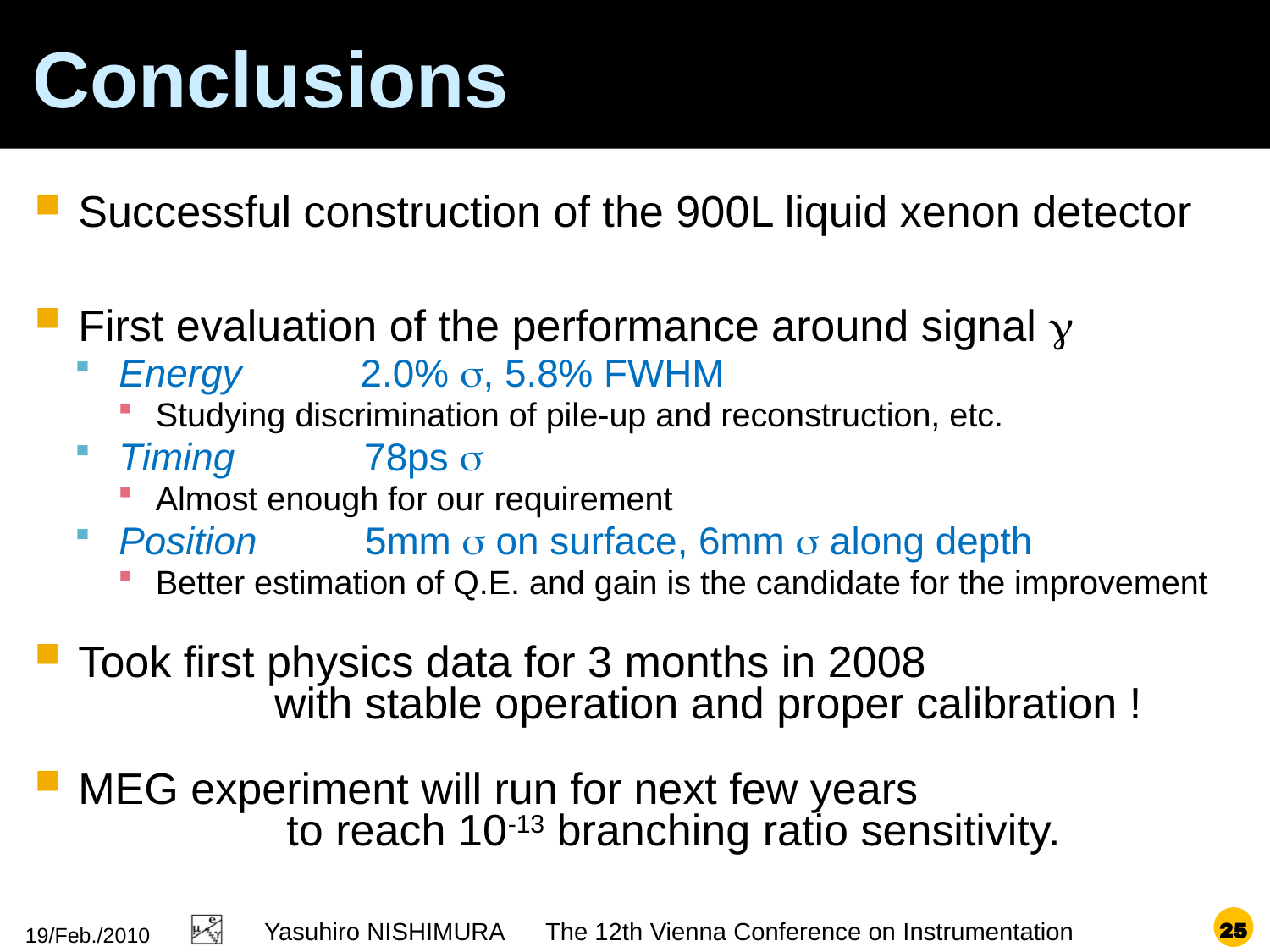

# Conclusions
Successful construction of the 900L liquid xenon detector

First evaluation of the performance around signal γ
Energy           2.0% σ, 5.8% FWHM
Studying discrimination of pile-up and reconstruction, etc.
Timing            78ps σ
Almost enough for our requirement
Position          5mm σ on surface, 6mm σ along depth
Better estimation of Q.E. and gain is the candidate for the improvement

Took first physics data for 3 months in 2008
                with stable operation and proper calibration !

MEG experiment will run for next few years
                 to reach 10-13 branching ratio sensitivity.
Yasuhiro NISHIMURA      The 12th Vienna Conference on Instrumentation
25
19/Feb./2010